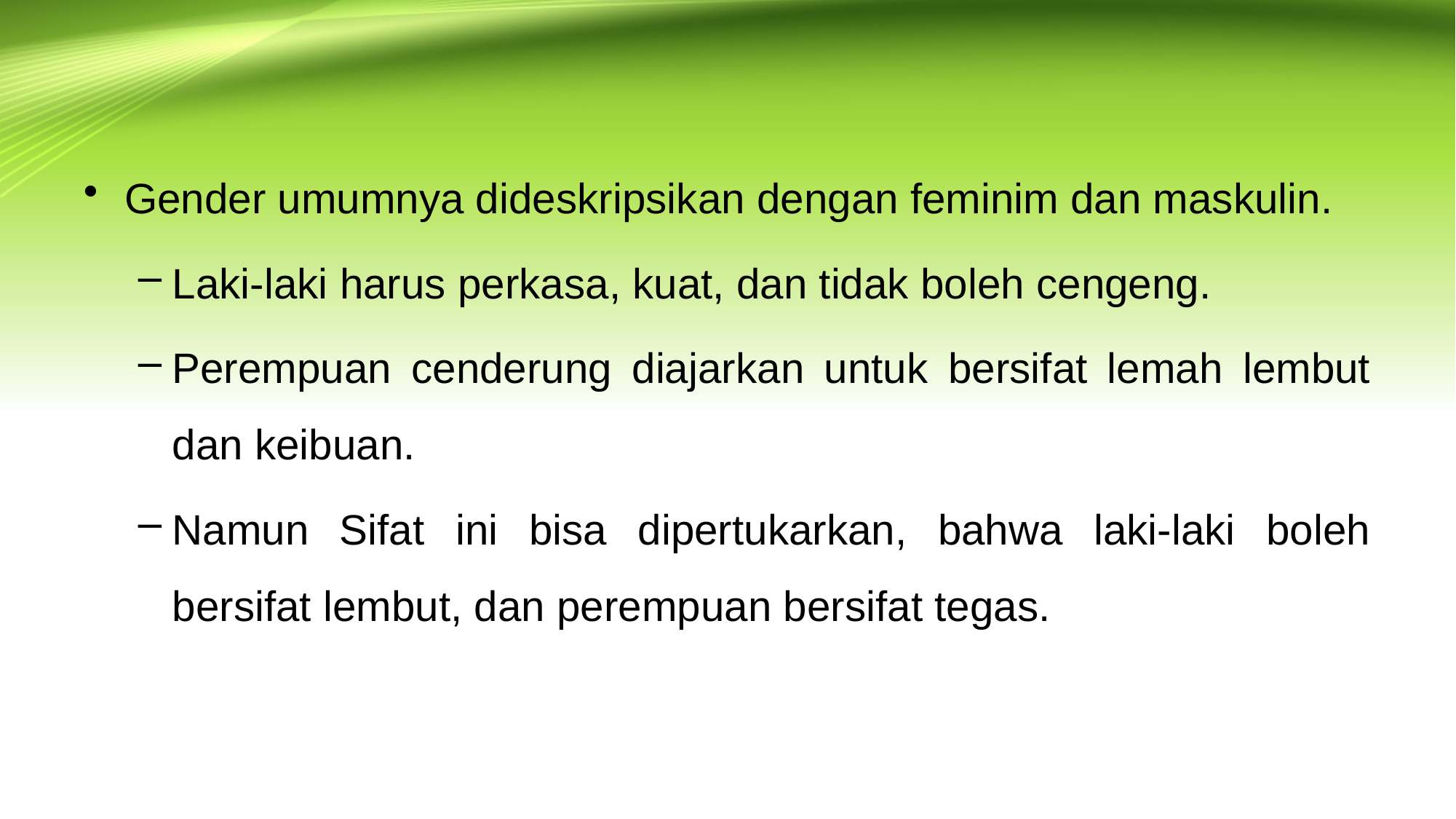

Gender umumnya dideskripsikan dengan feminim dan maskulin.
Laki-laki harus perkasa, kuat, dan tidak boleh cengeng.
Perempuan cenderung diajarkan untuk bersifat lemah lembut dan keibuan.
Namun Sifat ini bisa dipertukarkan, bahwa laki-laki boleh bersifat lembut, dan perempuan bersifat tegas.